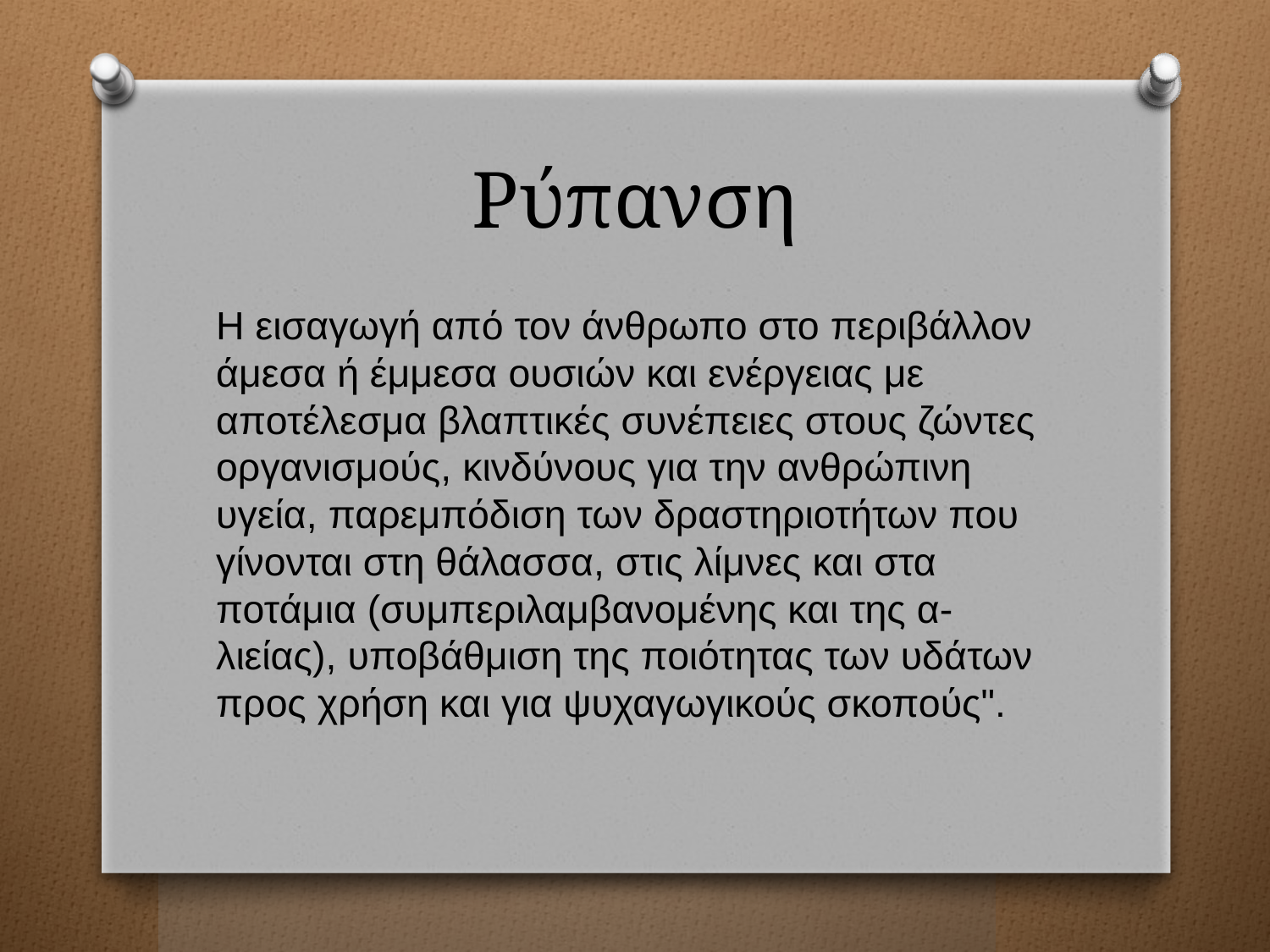

# Ρύπανση
Η εισαγωγή από τον άνθρωπο στο περιβάλλον άμεσα ή έμμεσα ουσιών και ενέργειας με αποτέλεσμα βλαπτικές συνέπειες στους ζώντες οργανισμούς, κινδύνους για την ανθρώπινη υγεία, παρεμπόδιση των δραστηριοτήτων που γίνονται στη θάλασσα, στις λίμνες και στα ποτάμια (συμπεριλαμβανομένης και της α- λιείας), υποβάθμιση της ποιότητας των υδάτων προς χρήση και για ψυχαγωγικούς σκοπούς".